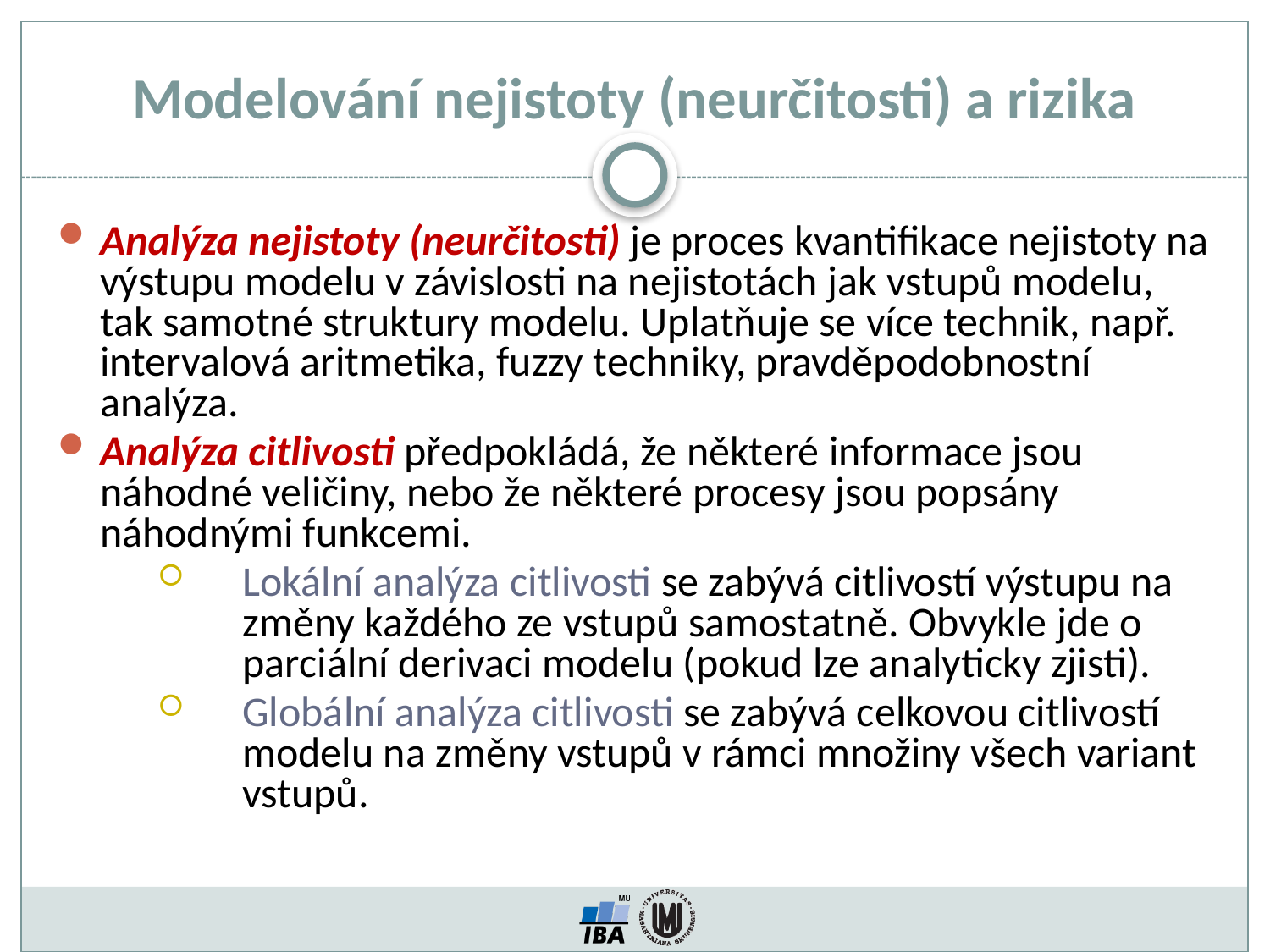

Modelování nejistoty (neurčitosti) a rizika
Analýza nejistoty (neurčitosti) je proces kvantifikace nejistoty na výstupu modelu v závislosti na nejistotách jak vstupů modelu, tak samotné struktury modelu. Uplatňuje se více technik, např. intervalová aritmetika, fuzzy techniky, pravděpodobnostní analýza.
Analýza citlivosti předpokládá, že některé informace jsou náhodné veličiny, nebo že některé procesy jsou popsány náhodnými funkcemi.
Lokální analýza citlivosti se zabývá citlivostí výstupu na změny každého ze vstupů samostatně. Obvykle jde o parciální derivaci modelu (pokud lze analyticky zjisti).
Globální analýza citlivosti se zabývá celkovou citlivostí modelu na změny vstupů v rámci množiny všech variant vstupů.